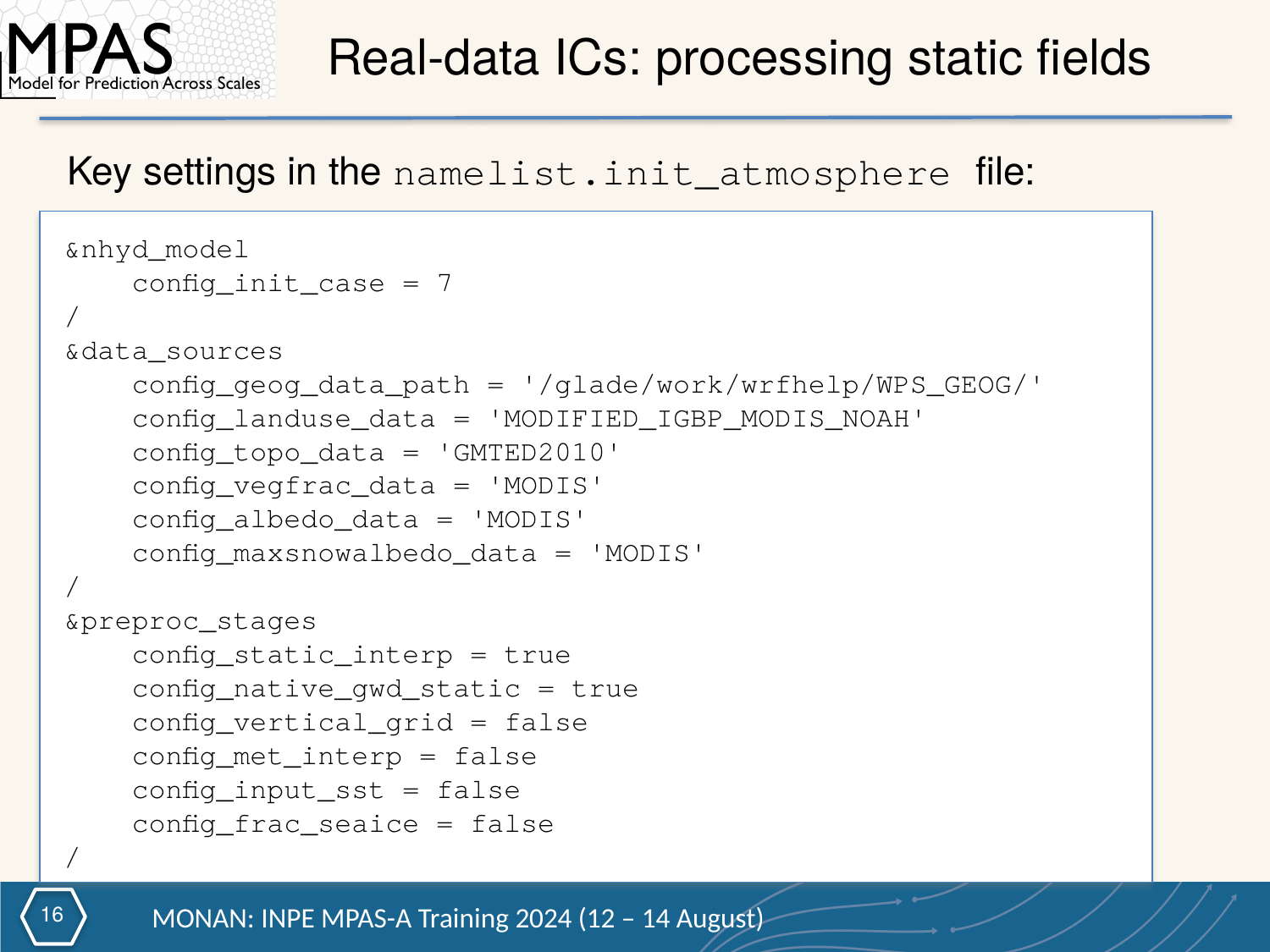

# Real-data ICs: processing static fields
Key settings in the namelist.init_atmosphere file:

&nhyd_model
    config_init_case = 7
/
&data_sources
    config_geog_data_path = '/glade/work/wrfhelp/WPS_GEOG/'
    config_landuse_data = 'MODIFIED_IGBP_MODIS_NOAH'
    config_topo_data = 'GMTED2010'
    config_vegfrac_data = 'MODIS'
    config_albedo_data = 'MODIS'
    config_maxsnowalbedo_data = 'MODIS'
/
&preproc_stages
    config_static_interp = true
    config_native_gwd_static = true
    config_vertical_grid = false
    config_met_interp = false
    config_input_sst = false
    config_frac_seaice = false
/
16